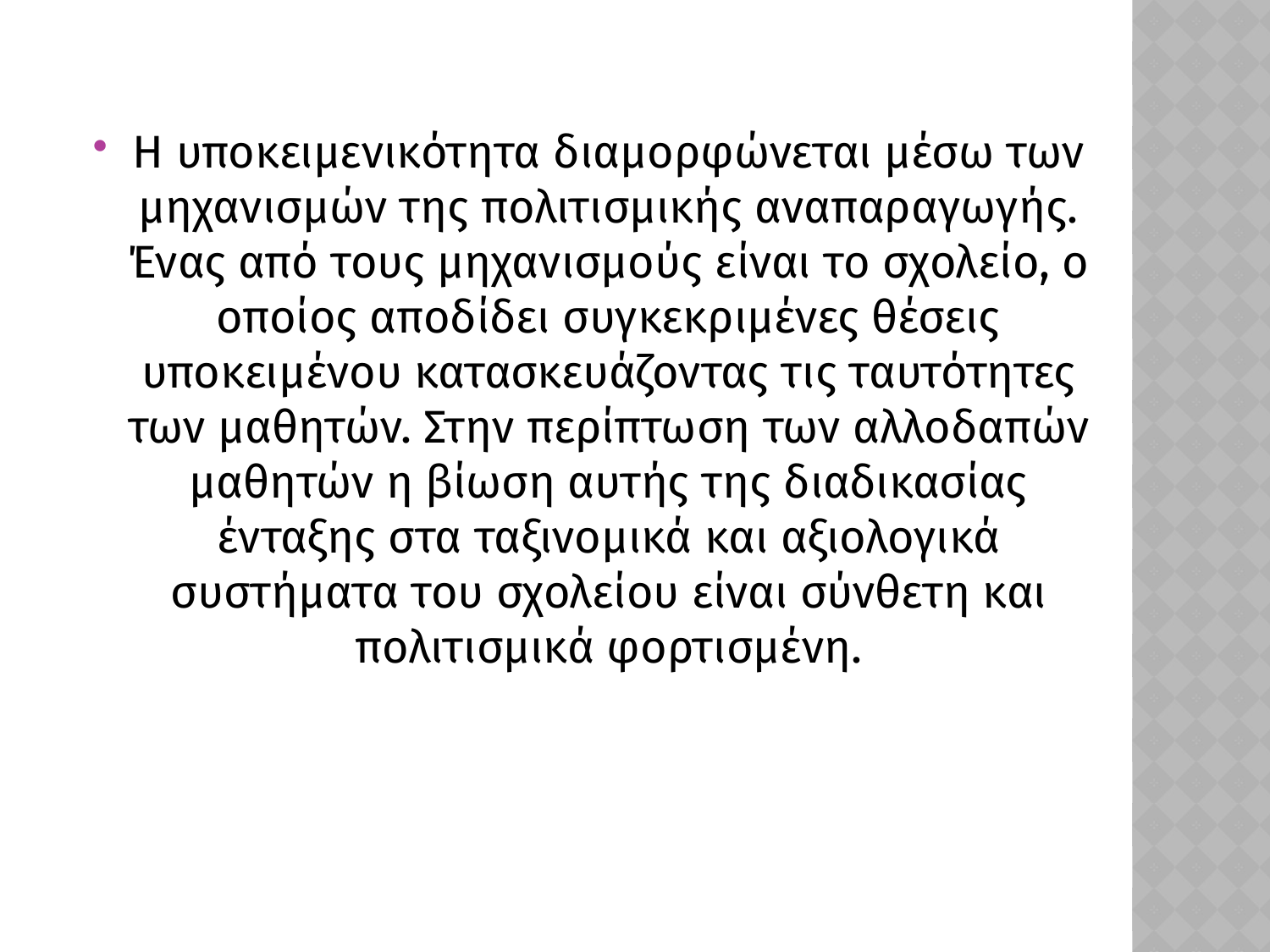

Η υποκειμενικότητα διαμορφώνεται μέσω των μηχανισμών της πολιτισμικής αναπαραγωγής. Ένας από τους μηχανισμούς είναι το σχολείο, ο οποίος αποδίδει συγκεκριμένες θέσεις υποκειμένου κατασκευάζοντας τις ταυτότητες των μαθητών. Στην περίπτωση των αλλοδαπών μαθητών η βίωση αυτής της διαδικασίας ένταξης στα ταξινομικά και αξιολογικά συστήματα του σχολείου είναι σύνθετη και πολιτισμικά φορτισμένη.